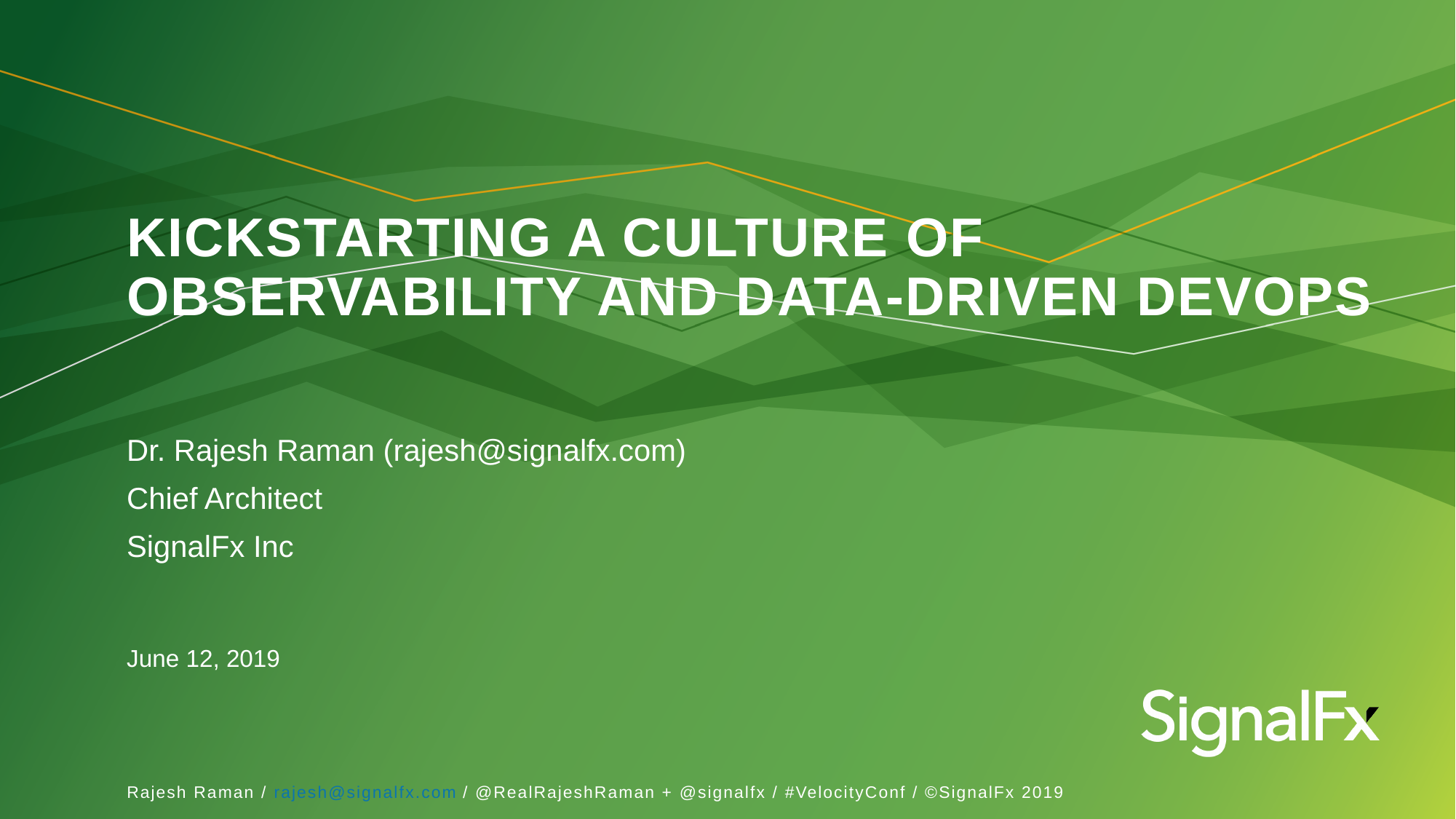

# Kickstarting a culture of observability and data-driven devops
Dr. Rajesh Raman (rajesh@signalfx.com)
Chief Architect
SignalFx Inc
June 12, 2019